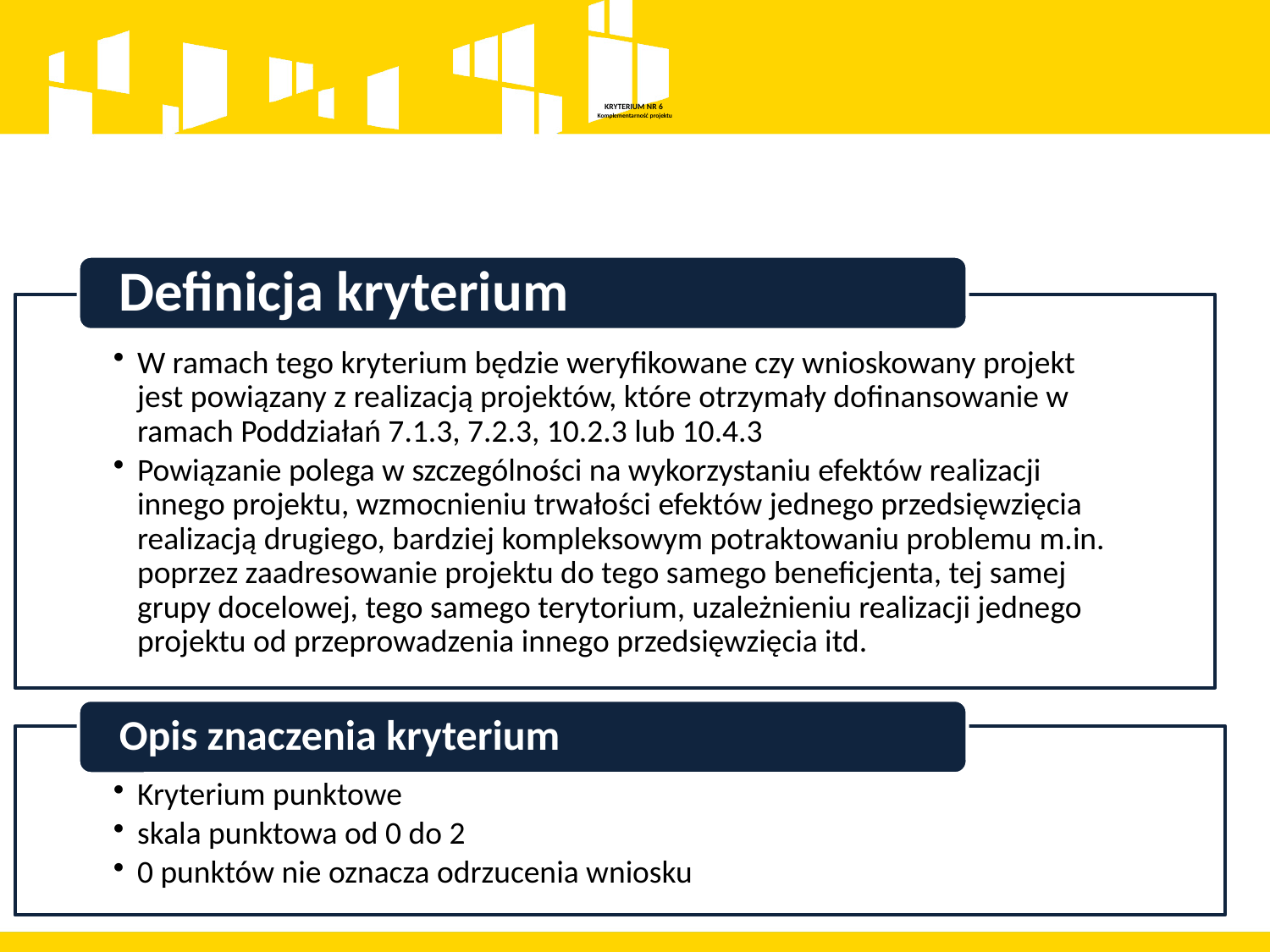

# KRYTERIUM NR 6 Komplementarność projektu
W ramach tego kryterium będzie weryfikowane czy wnioskowany projekt jest powiązany z realizacją projektów, które otrzymały dofinansowanie w ramach Poddziałań 7.1.3, 7.2.3, 10.2.3 lub 10.4.3
Powiązanie polega w szczególności na wykorzystaniu efektów realizacji innego projektu, wzmocnieniu trwałości efektów jednego przedsięwzięcia realizacją drugiego, bardziej kompleksowym potraktowaniu problemu m.in. poprzez zaadresowanie projektu do tego samego beneficjenta, tej samej grupy docelowej, tego samego terytorium, uzależnieniu realizacji jednego projektu od przeprowadzenia innego przedsięwzięcia itd.
Definicja kryterium
Kryterium punktowe
skala punktowa od 0 do 2
0 punktów nie oznacza odrzucenia wniosku
Opis znaczenia kryterium